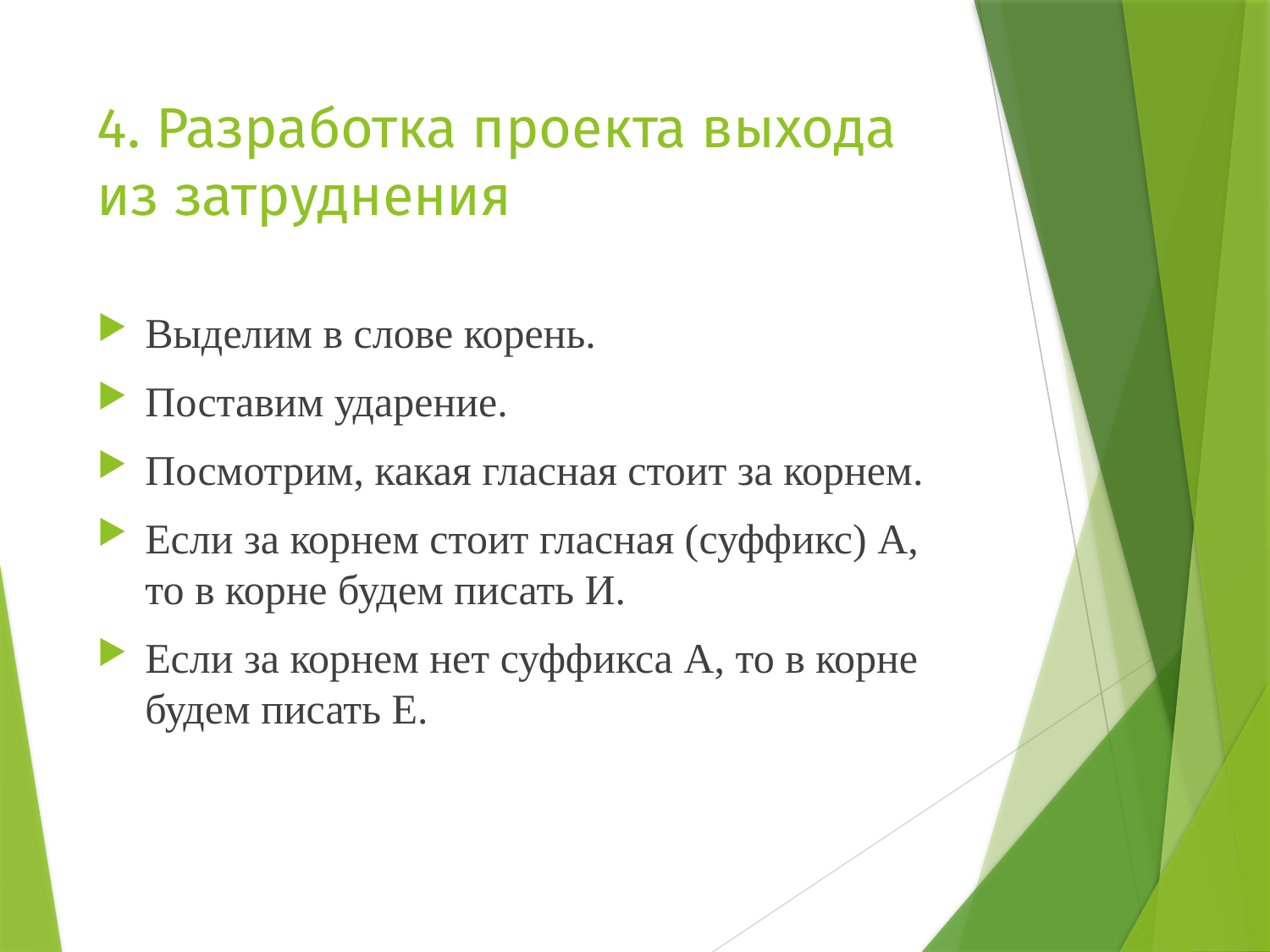

# 4. Разработка проекта выхода из затруднения
Выделим в слове корень.
Поставим ударение.
Посмотрим, какая гласная стоит за корнем.
Если за корнем стоит гласная (суффикс) А, то в корне будем писать И.
Если за корнем нет суффикса А, то в корне будем писать Е.